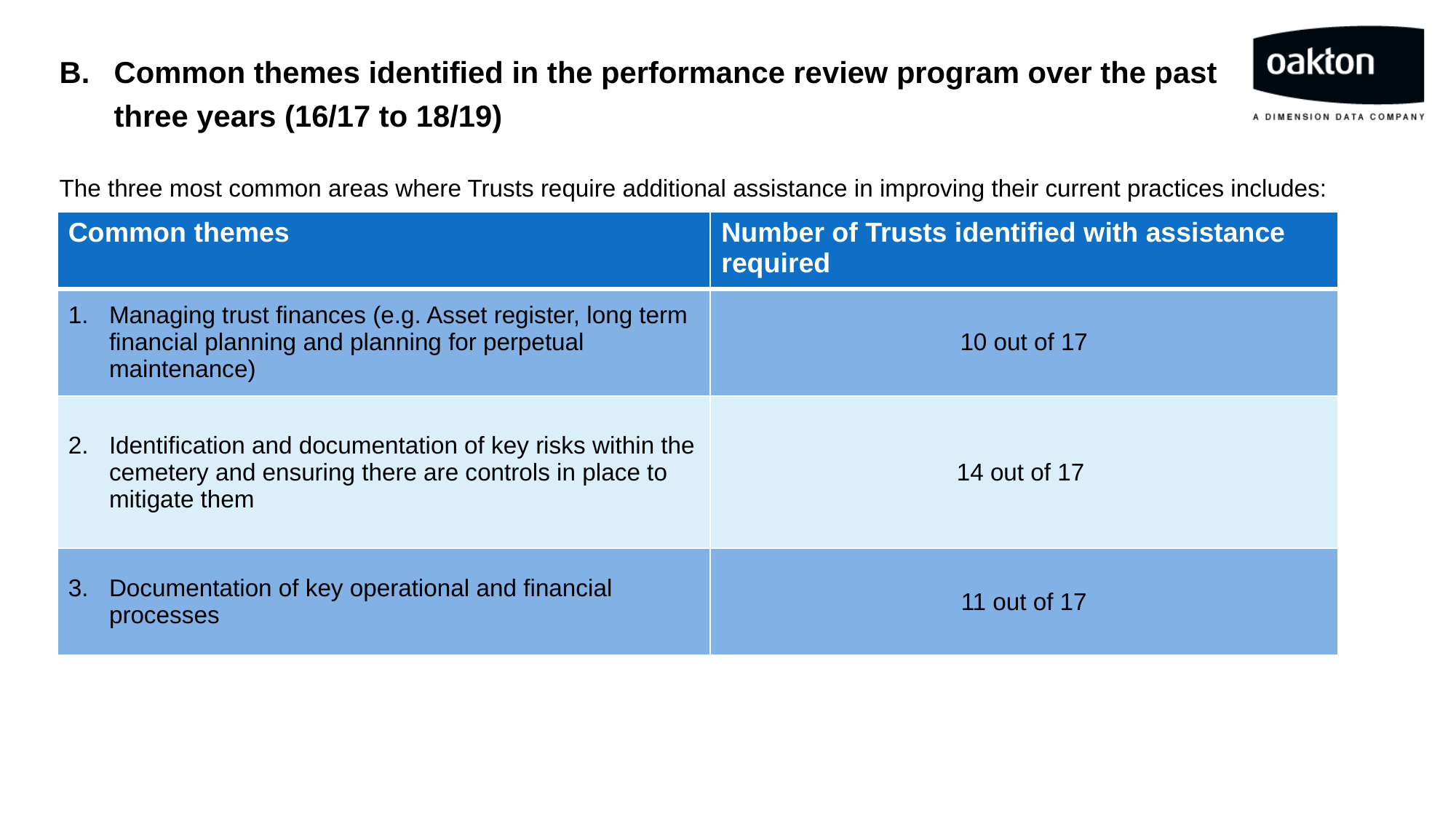

# Common themes identified in the performance review program over the past three years (16/17 to 18/19)
The three most common areas where Trusts require additional assistance in improving their current practices includes:

| Common themes | Number of Trusts identified with assistance required |
| --- | --- |
| Managing trust finances (e.g. Asset register, long term financial planning and planning for perpetual maintenance) | 10 out of 17 |
| Identification and documentation of key risks within the cemetery and ensuring there are controls in place to mitigate them | 14 out of 17 |
| Documentation of key operational and financial processes | 11 out of 17 |